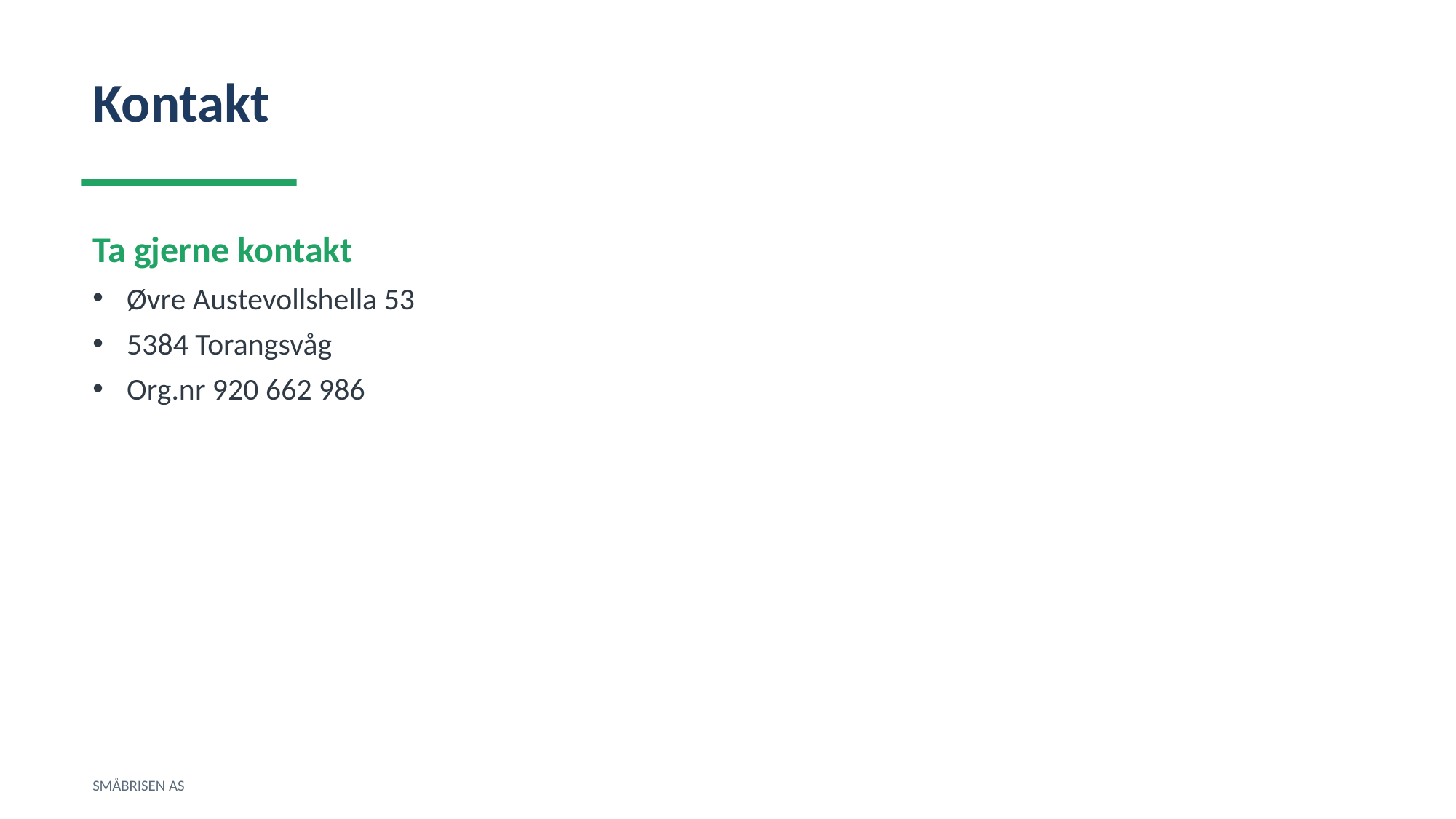

Kontakt

Ta gjerne kontakt
Øvre Austevollshella 53
5384 Torangsvåg
Org.nr 920 662 986
SMÅBRISEN AS